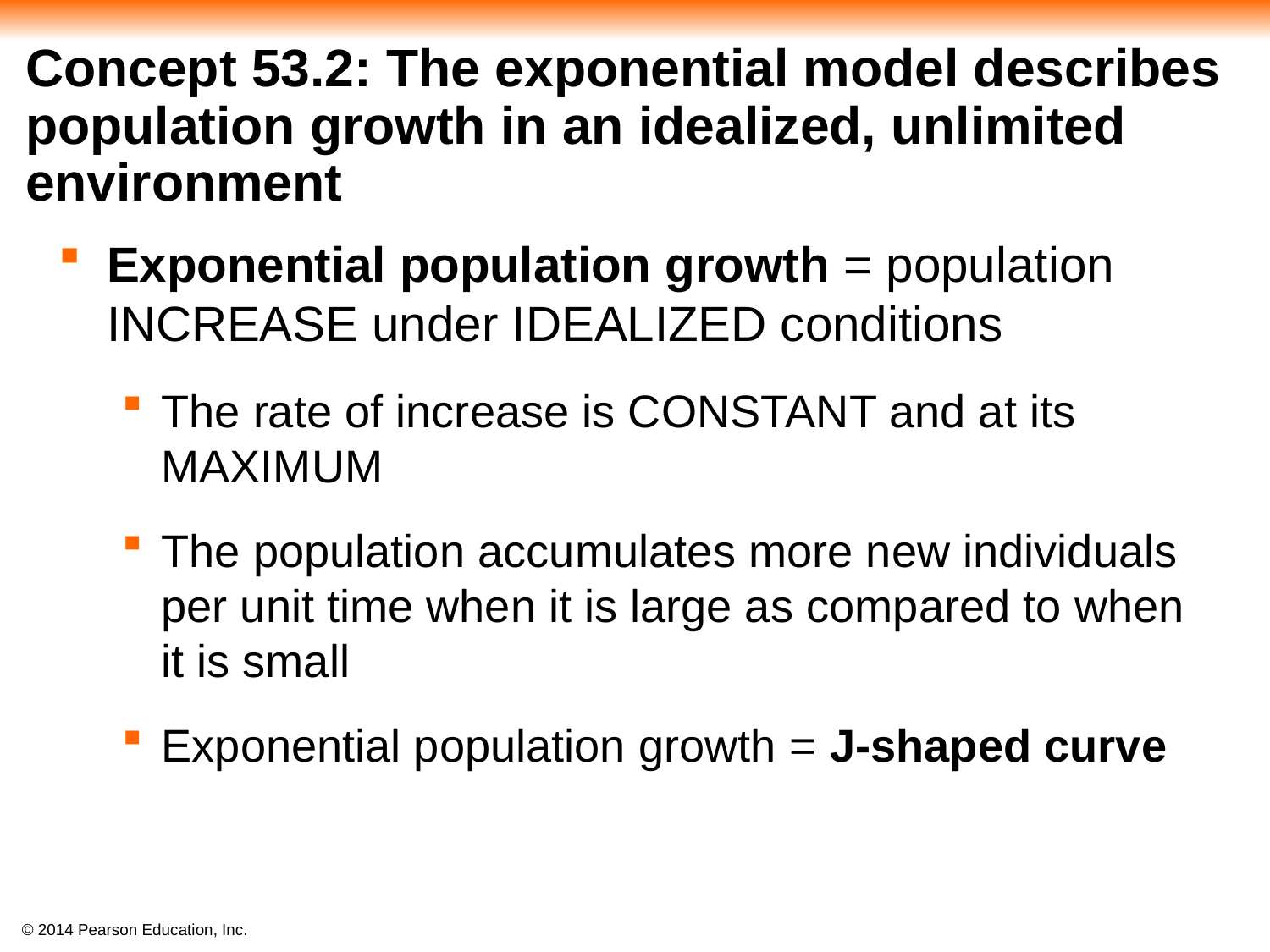

# Concept 53.2: The exponential model describes population growth in an idealized, unlimited environment
Exponential population growth = population INCREASE under IDEALIZED conditions
The rate of increase is CONSTANT and at its MAXIMUM
The population accumulates more new individuals per unit time when it is large as compared to when it is small
Exponential population growth = J-shaped curve